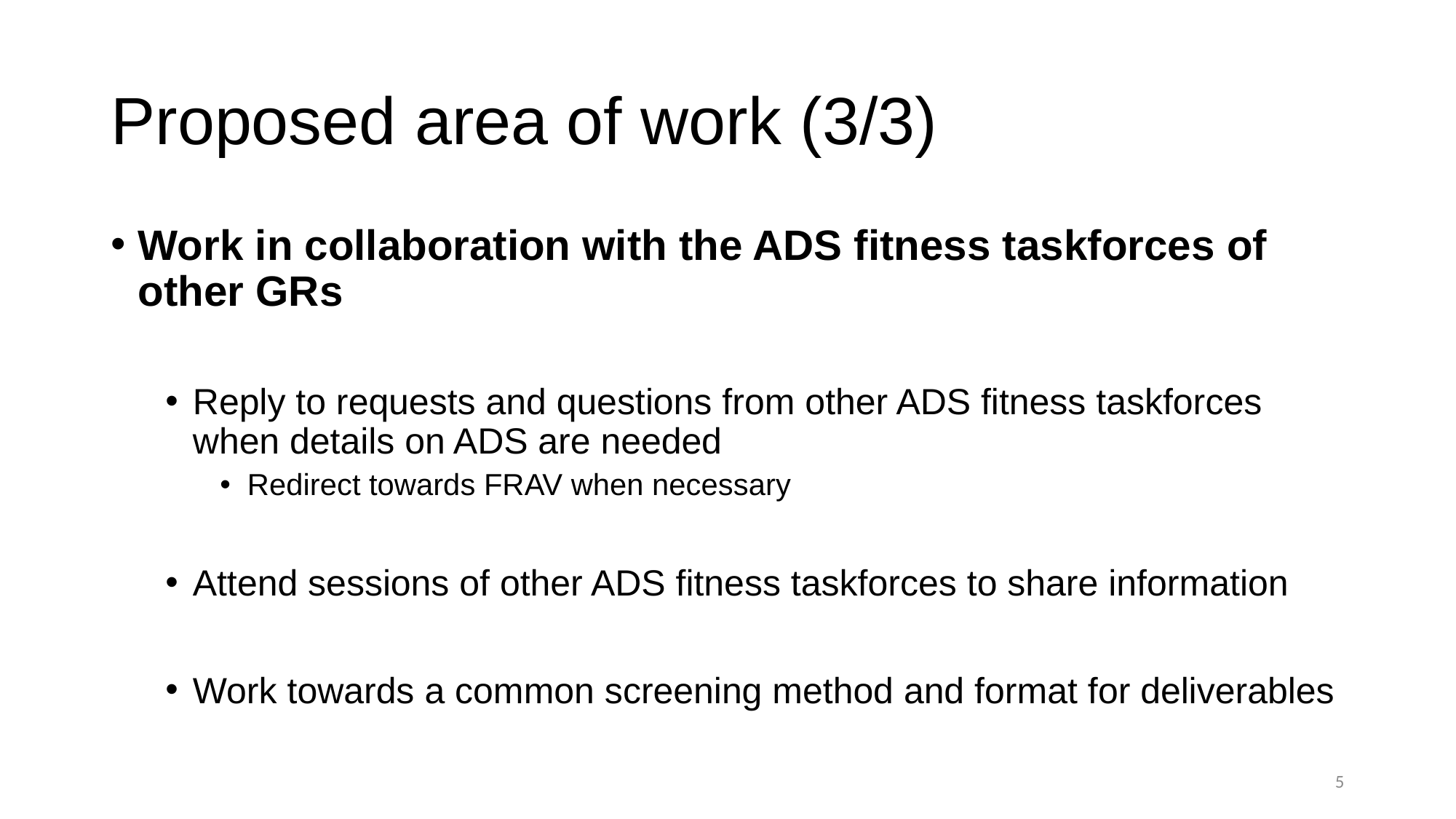

# Proposed area of work (3/3)
Work in collaboration with the ADS fitness taskforces of other GRs

Reply to requests and questions from other ADS fitness taskforces when details on ADS are needed
Redirect towards FRAV when necessary

Attend sessions of other ADS fitness taskforces to share information

Work towards a common screening method and format for deliverables
5